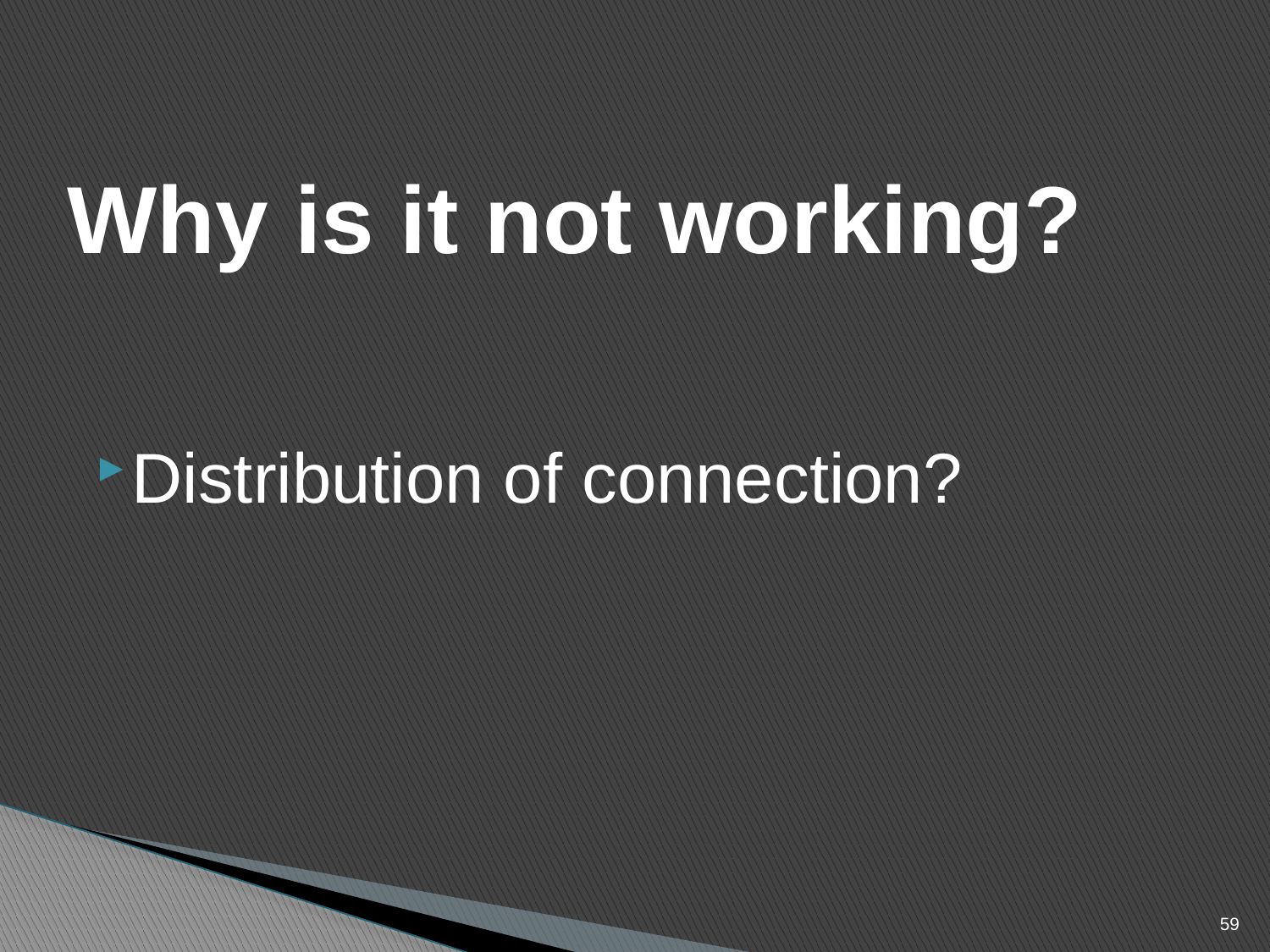

# Why is it not working?
Distribution of connection?
59